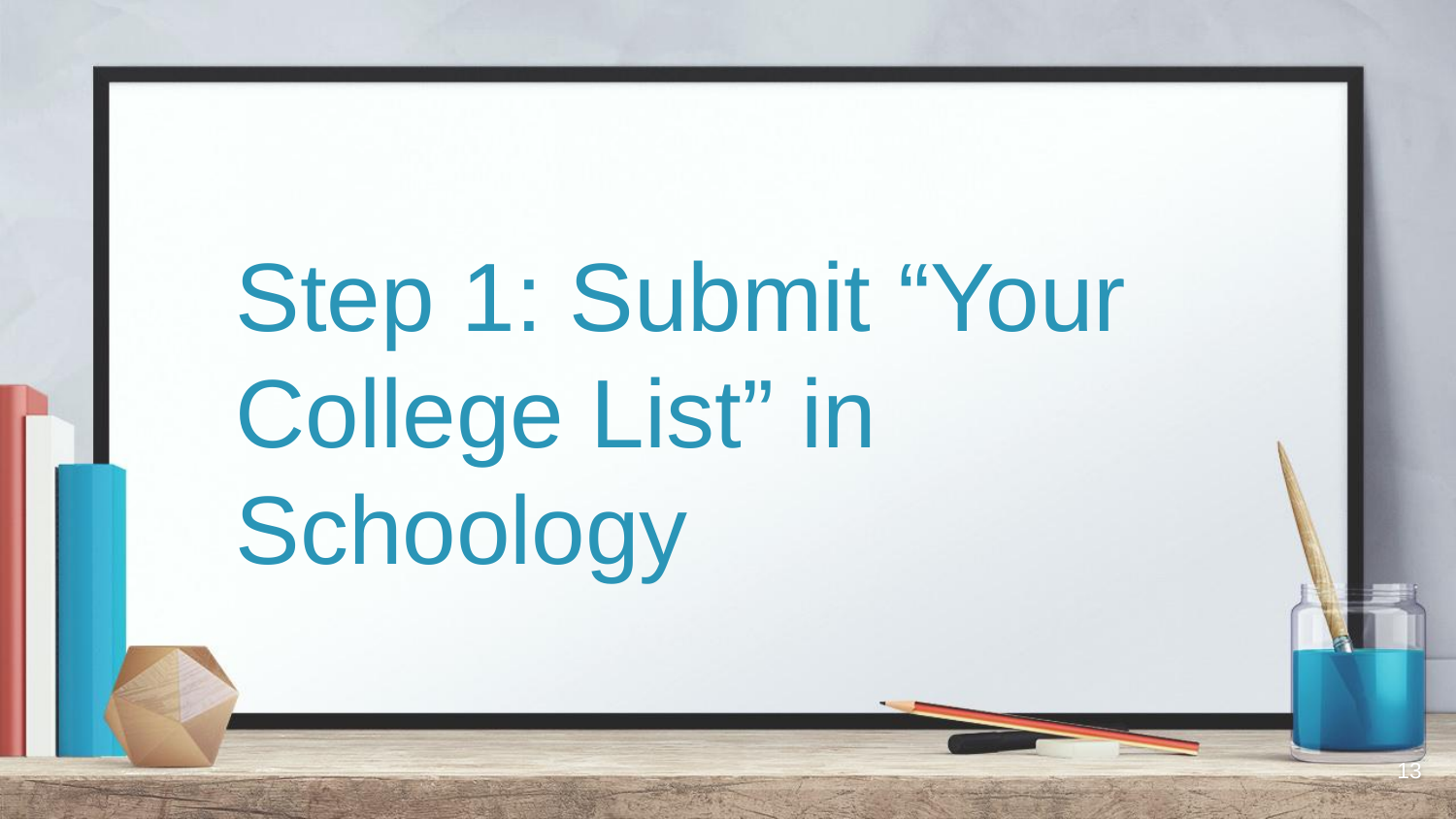

# Step 1: Submit “Your College List” in Schoology
13